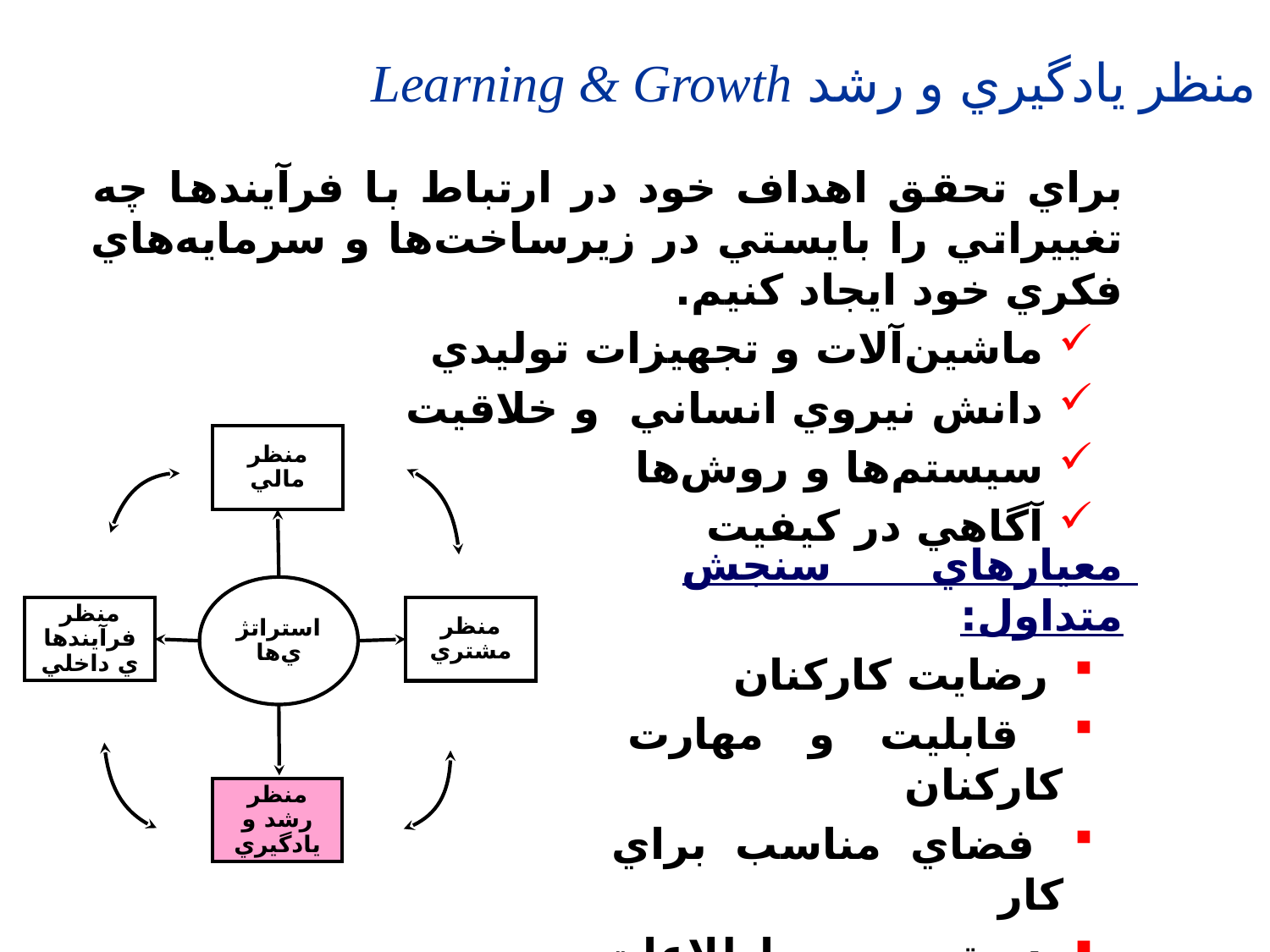

منظر يادگيري و رشد Learning & Growth
براي تحقق اهداف خود در ارتباط با فرآيندها چه تغييراتي را بايستي در زيرساخت‌ها و سرمايه‌هاي فكري خود ايجاد كنيم.
 ماشين‌آلات و تجهيزات توليدي
 دانش نيروي انساني  و خلاقيت
 سيستم‌ها و روش‌ها
 آگاهي در كيفيت
منظر مالي

استراتژي‌ها
منظر فرآيندهاي داخلي
منظر مشتري

منظر رشد و يادگيري
معيارهاي سنجش متداول:
 رضايت كاركنان
 قابليت و مهارت كاركنان
 فضاي مناسب براي كار
 دسترسي به اطلاعات استراتژيك